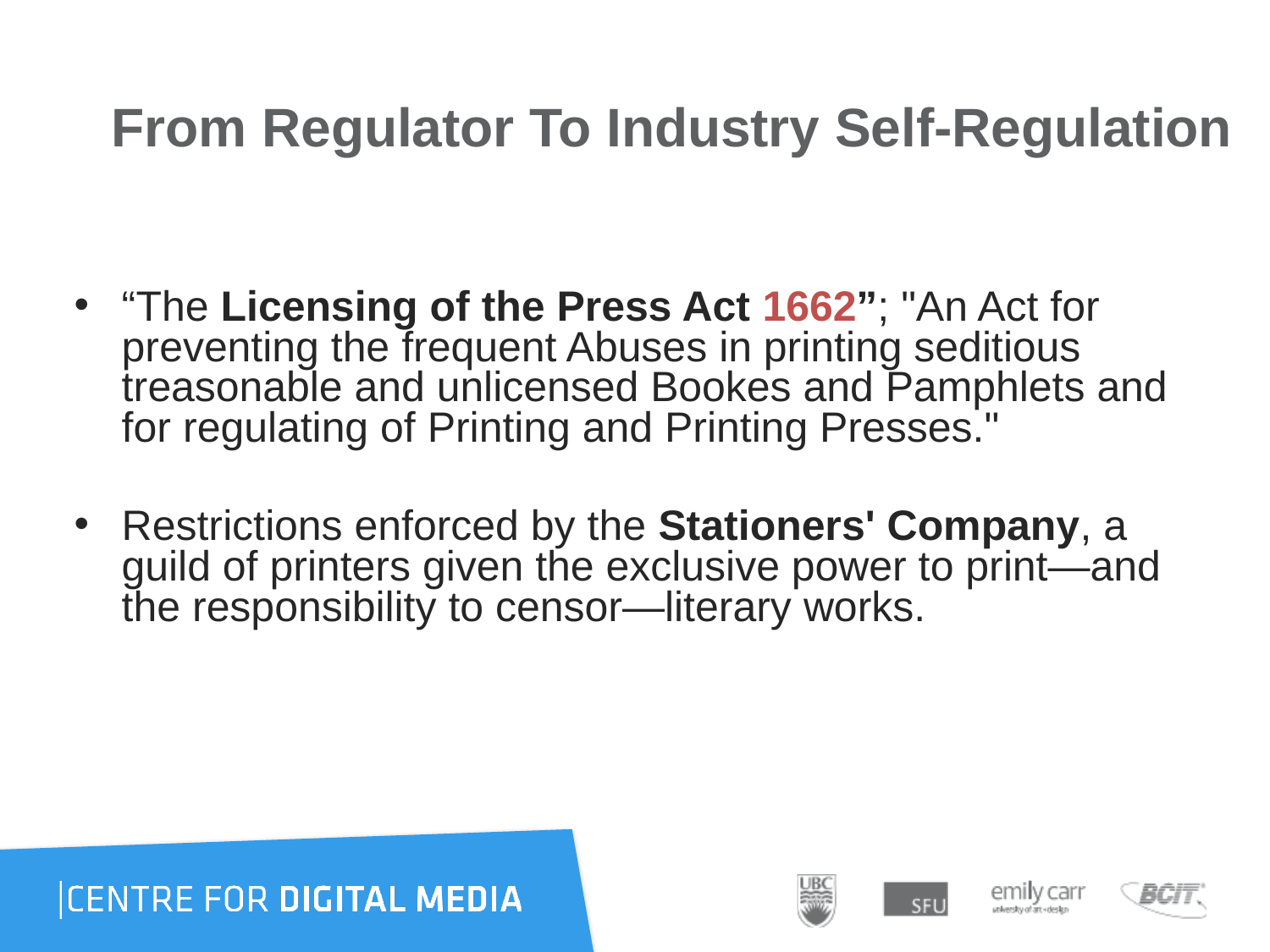

# From Regulator To Industry Self-Regulation
“The Licensing of the Press Act 1662”; "An Act for preventing the frequent Abuses in printing seditious treasonable and unlicensed Bookes and Pamphlets and for regulating of Printing and Printing Presses."

Restrictions enforced by the Stationers' Company, a guild of printers given the exclusive power to print—and the responsibility to censor—literary works.